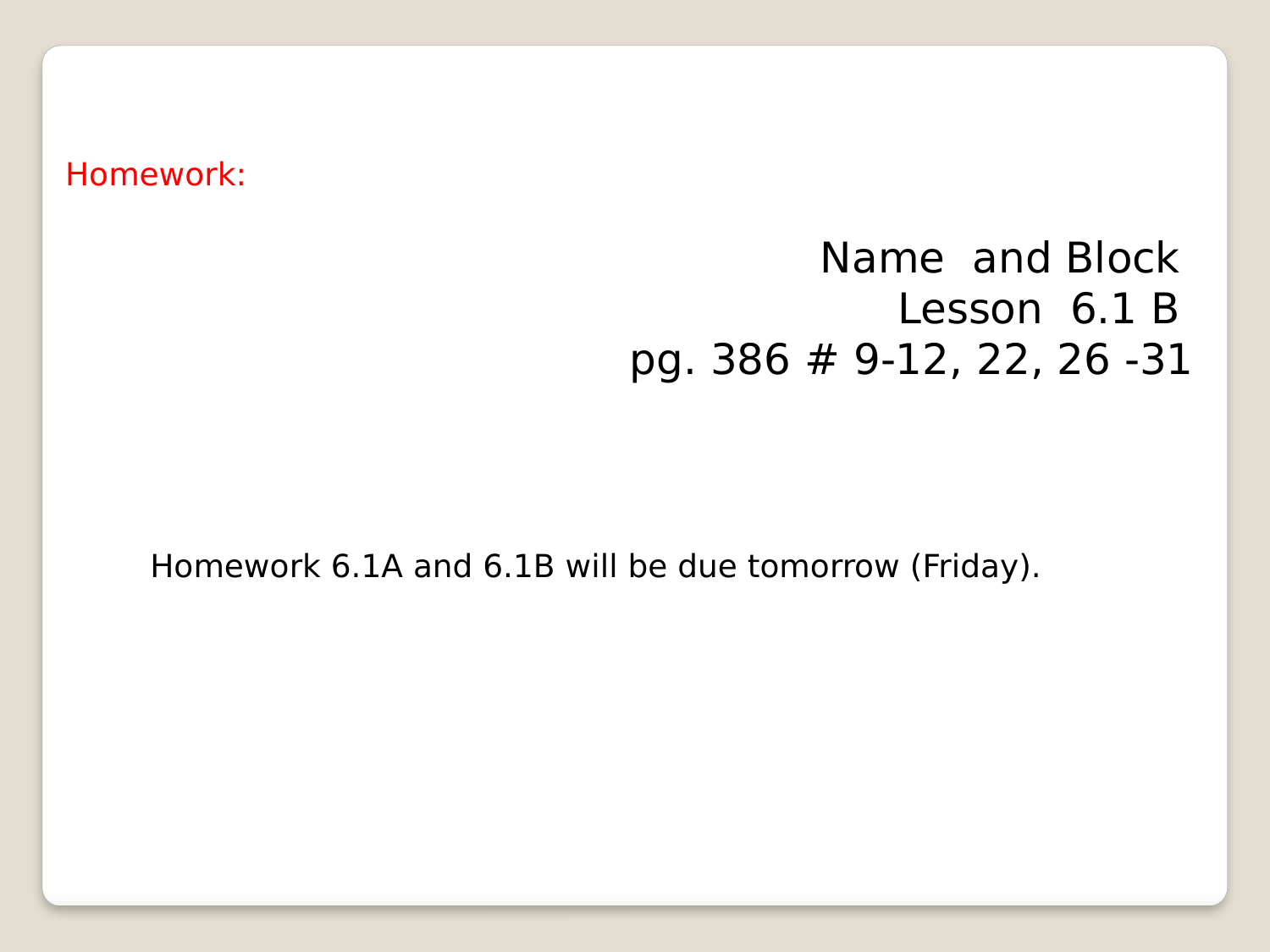

Homework:

				Name  and Block
				Lesson  6.1 B
				pg. 386 # 9-12, 22, 26 -31
Homework 6.1A and 6.1B will be due tomorrow (Friday).